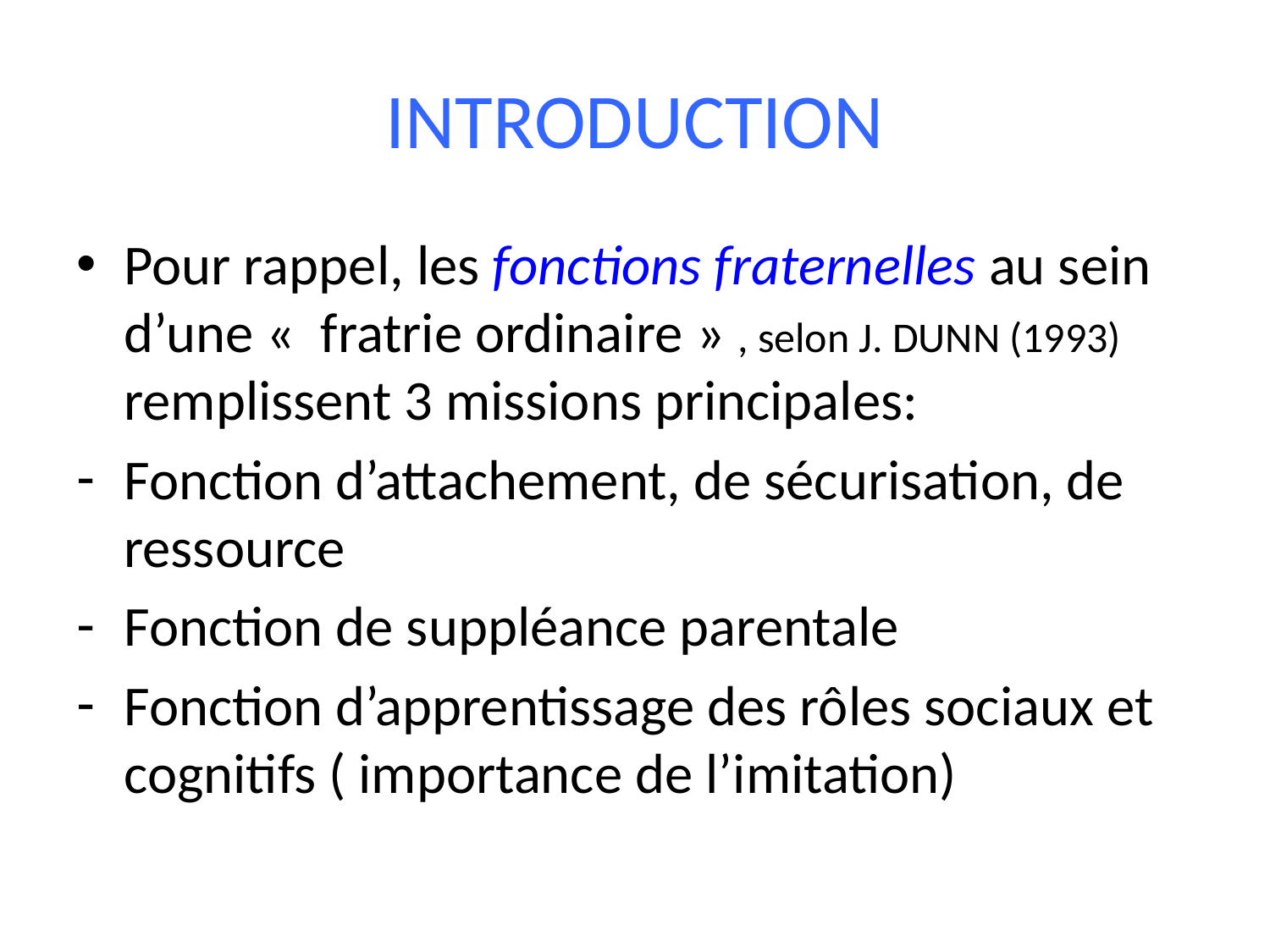

# INTRODUCTION
Pour rappel, les fonctions fraternelles au sein d’une «  fratrie ordinaire » , selon J. DUNN (1993) remplissent 3 missions principales:
Fonction d’attachement, de sécurisation, de ressource
Fonction de suppléance parentale
Fonction d’apprentissage des rôles sociaux et cognitifs ( importance de l’imitation)